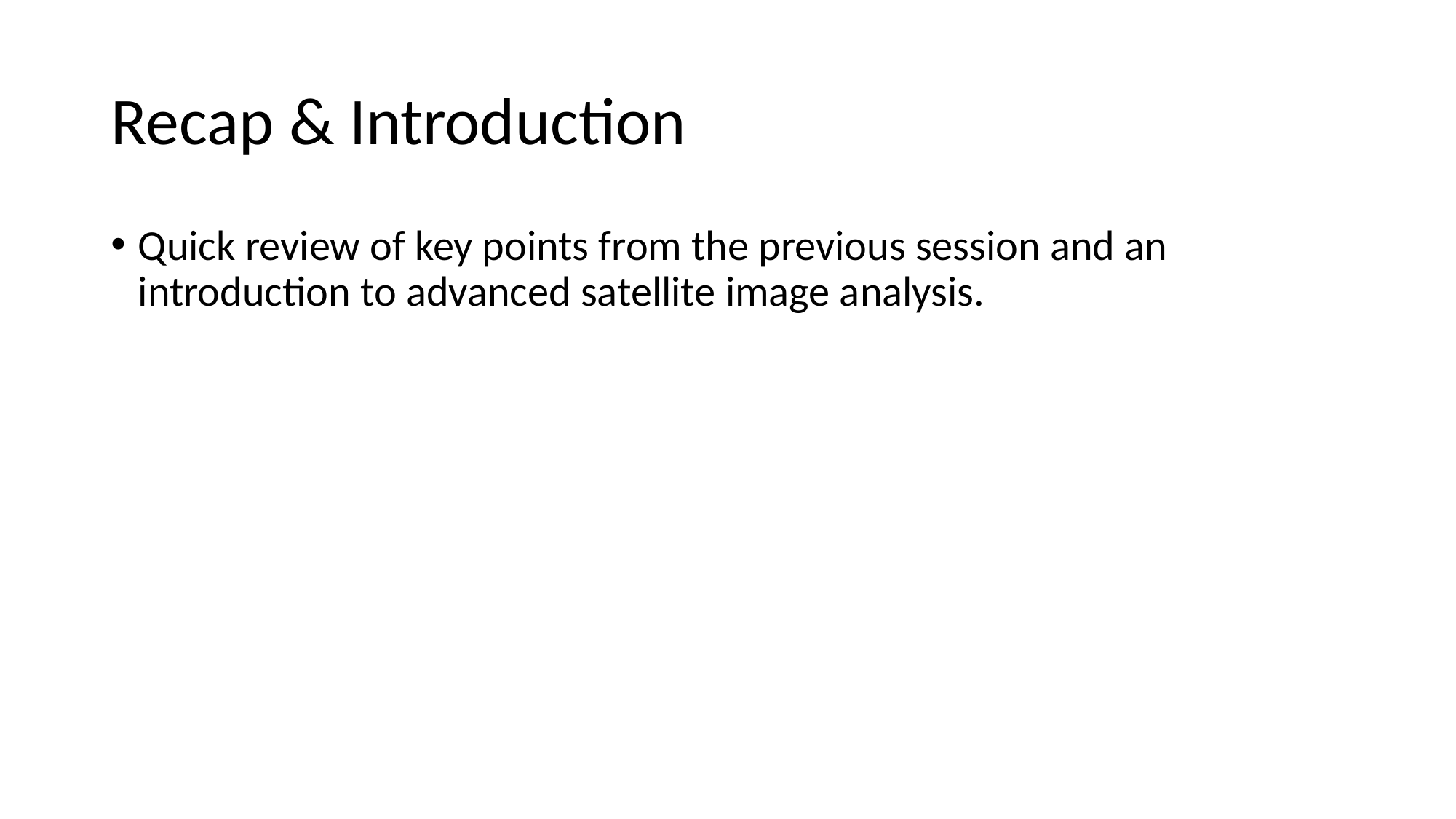

# Recap & Introduction
Quick review of key points from the previous session and an introduction to advanced satellite image analysis.